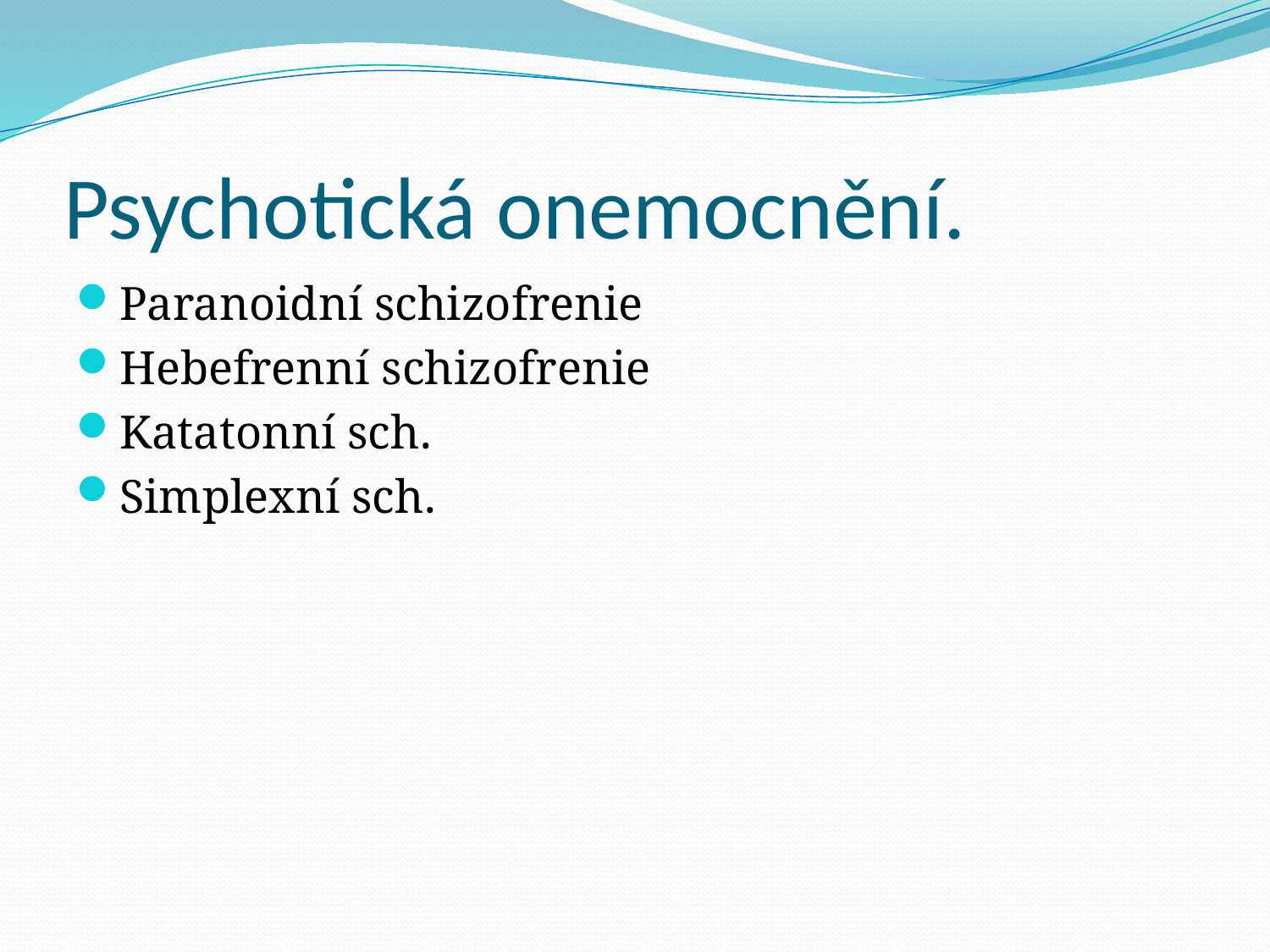

# Psychotická onemocnění.
Paranoidní schizofrenie
Hebefrenní schizofrenie
Katatonní sch.
Simplexní sch.